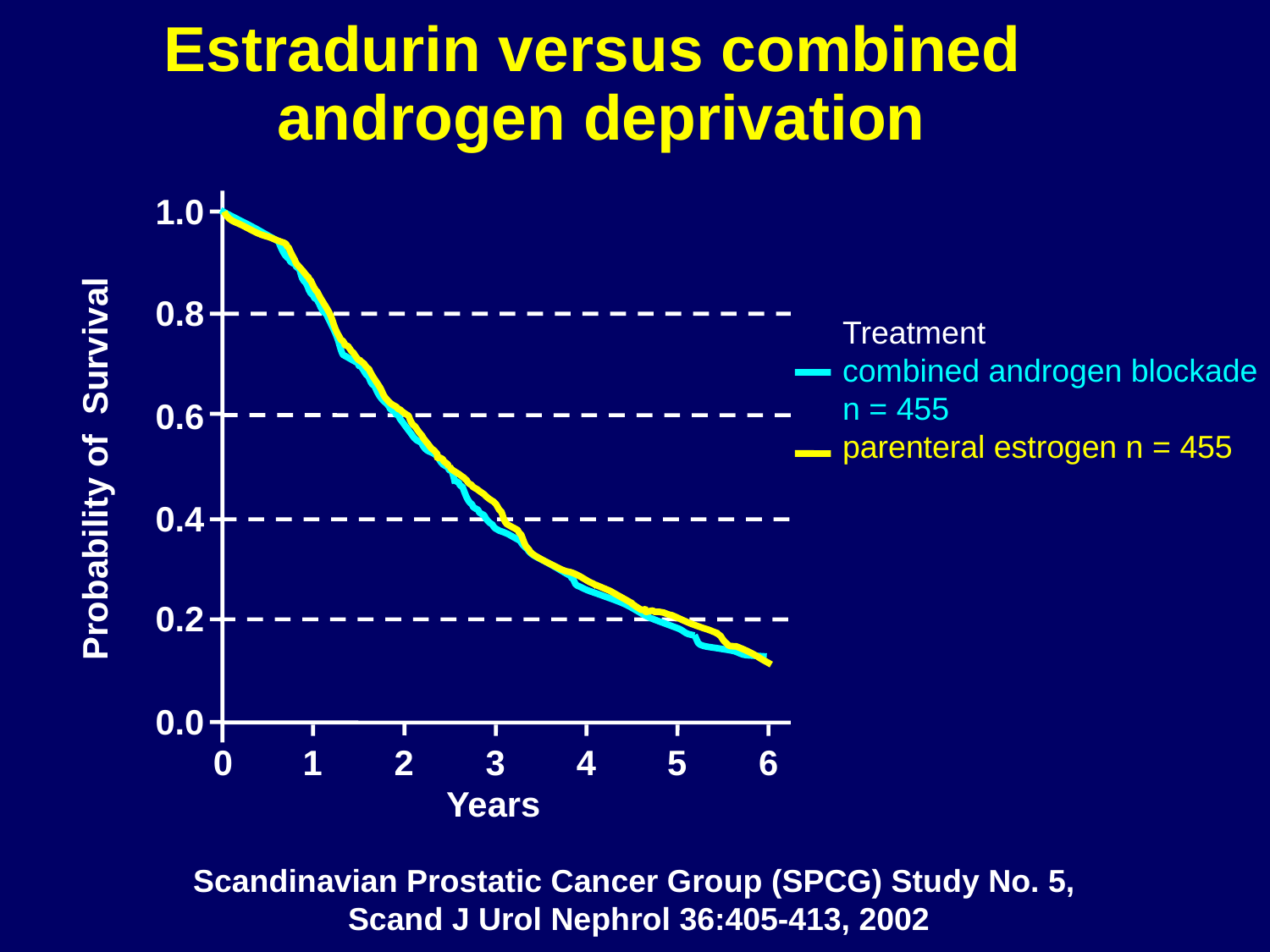

Estradurin versus combined
androgen deprivation
1.0

0.8
Treatment
combined androgen blockade
n = 455
parenteral estrogen n = 455

0.6

Probability of  Survival

0.4

0.2

0.0

0
1
2
3
4
5
6
Years
Scandinavian Prostatic Cancer Group (SPCG) Study No. 5,
Scand J Urol Nephrol 36:405-413, 2002